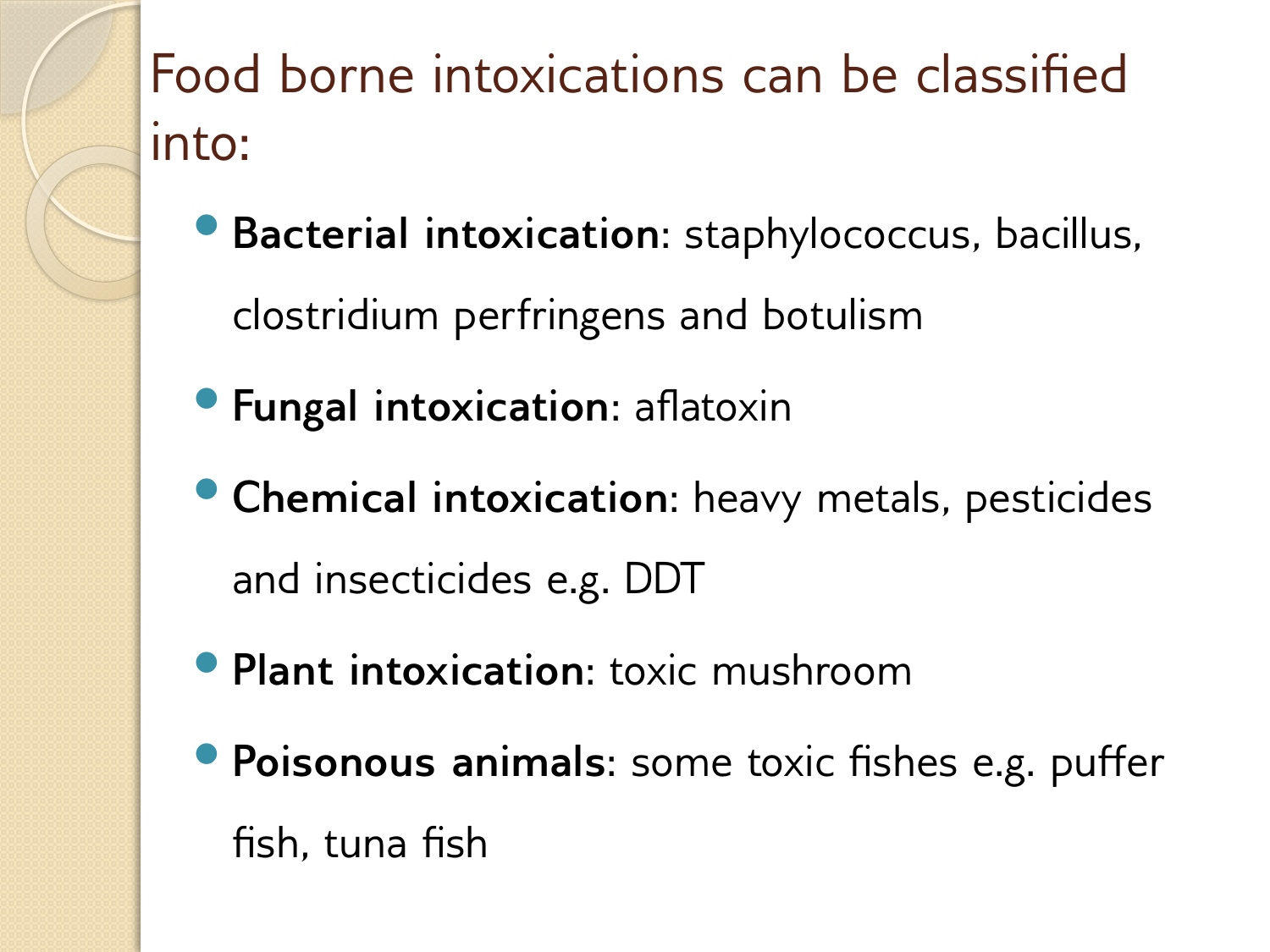

# Food borne intoxications can be classified into:
Bacterial intoxication: staphylococcus, bacillus, clostridium perfringens and botulism
Fungal intoxication: aflatoxin
Chemical intoxication: heavy metals, pesticides and insecticides e.g. DDT
Plant intoxication: toxic mushroom
Poisonous animals: some toxic fishes e.g. puffer fish, tuna fish